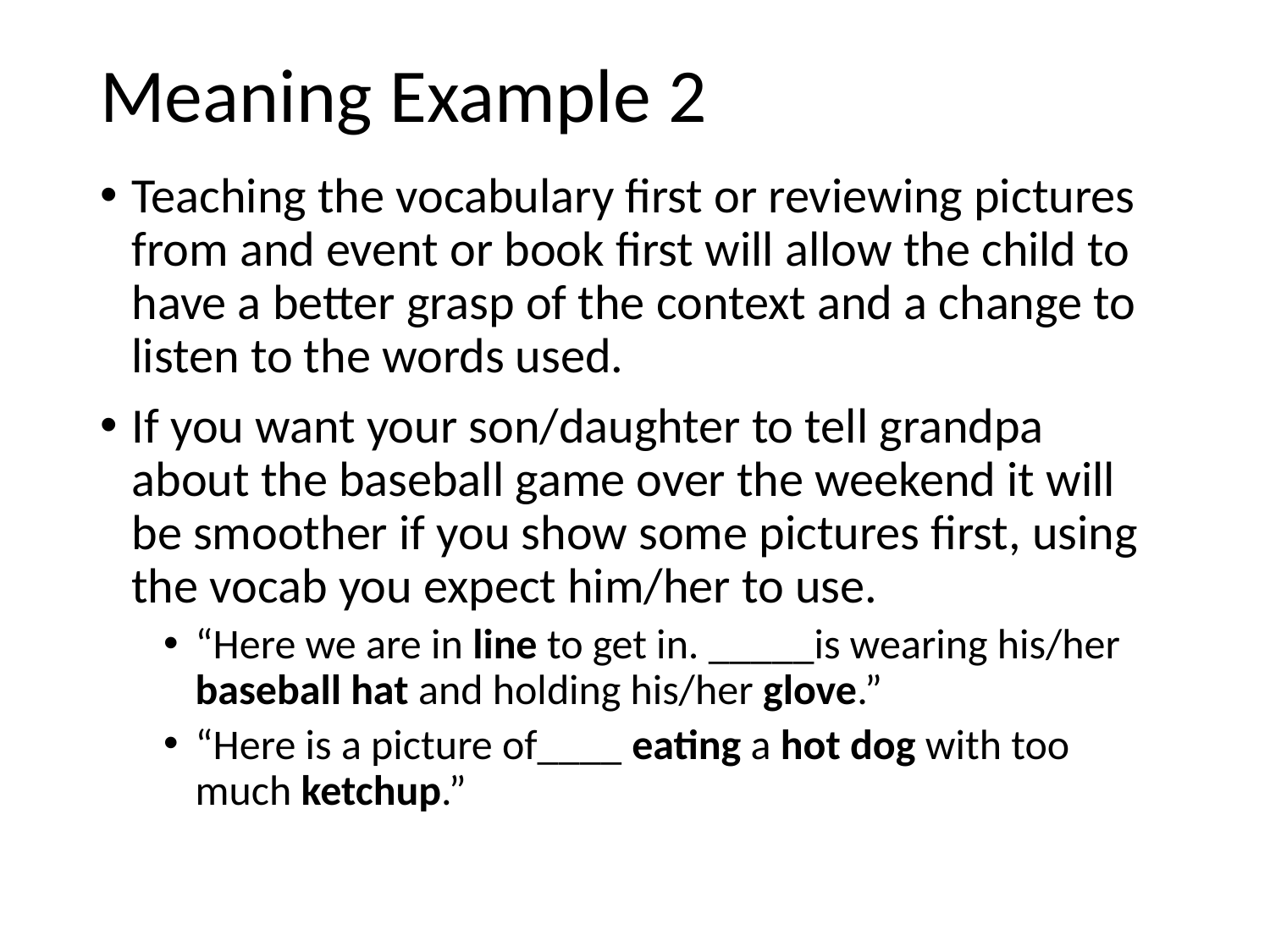

# Meaning Example 2
Teaching the vocabulary first or reviewing pictures from and event or book first will allow the child to have a better grasp of the context and a change to listen to the words used.
If you want your son/daughter to tell grandpa about the baseball game over the weekend it will be smoother if you show some pictures first, using the vocab you expect him/her to use.
“Here we are in line to get in. _____is wearing his/her baseball hat and holding his/her glove.”
“Here is a picture of____ eating a hot dog with too much ketchup.”